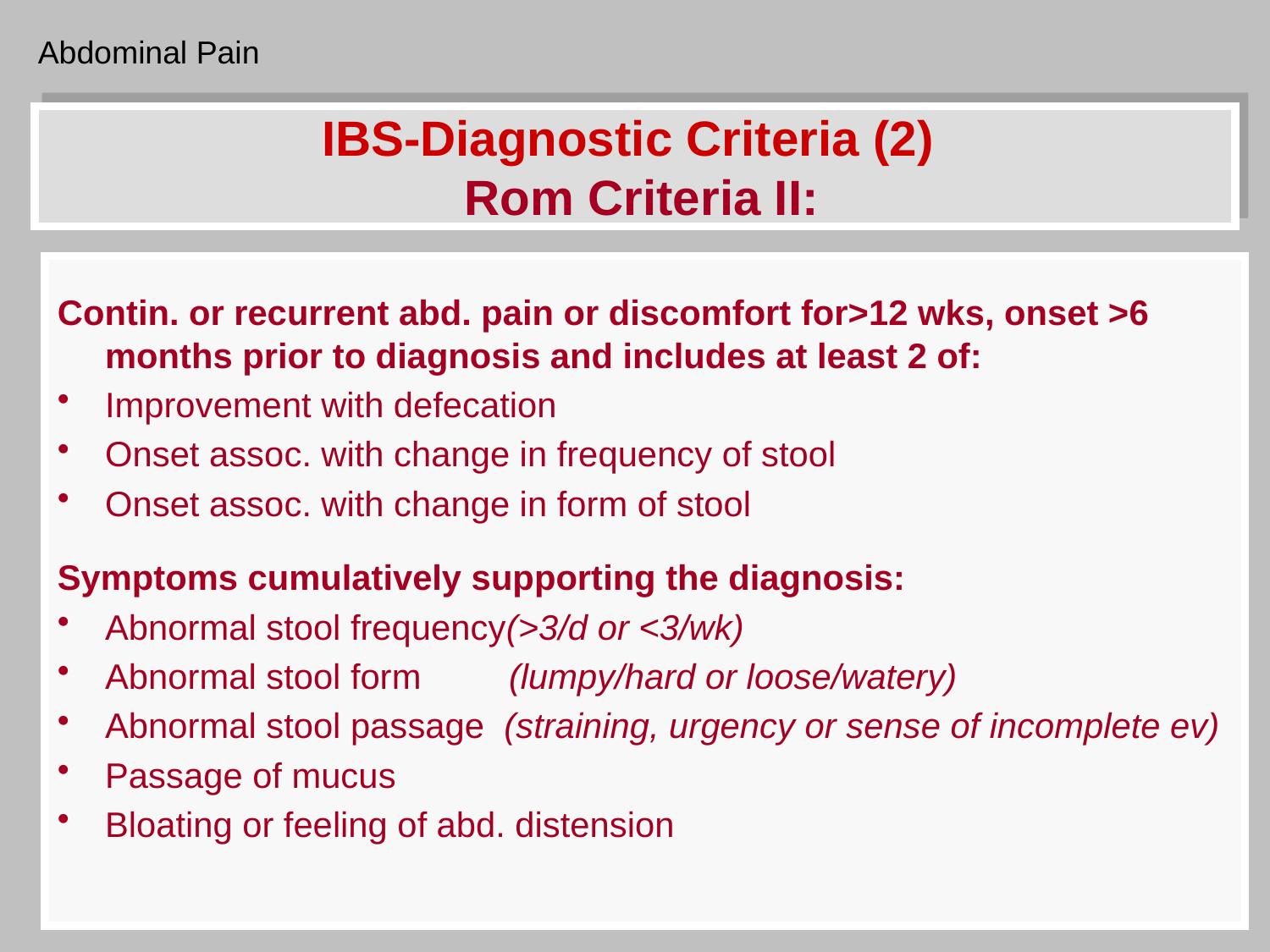

Abdominal Pain
# IBS-Diagnostic Criteria (2) Rom Criteria II:

Contin. or recurrent abd. pain or discomfort for>12 wks, onset >6 months prior to diagnosis and includes at least 2 of:
Improvement with defecation
Onset assoc. with change in frequency of stool
Onset assoc. with change in form of stool

Symptoms cumulatively supporting the diagnosis:
Abnormal stool frequency(>3/d or <3/wk)
Abnormal stool form         (lumpy/hard or loose/watery)
Abnormal stool passage  (straining, urgency or sense of incomplete ev)
Passage of mucus
Bloating or feeling of abd. distension